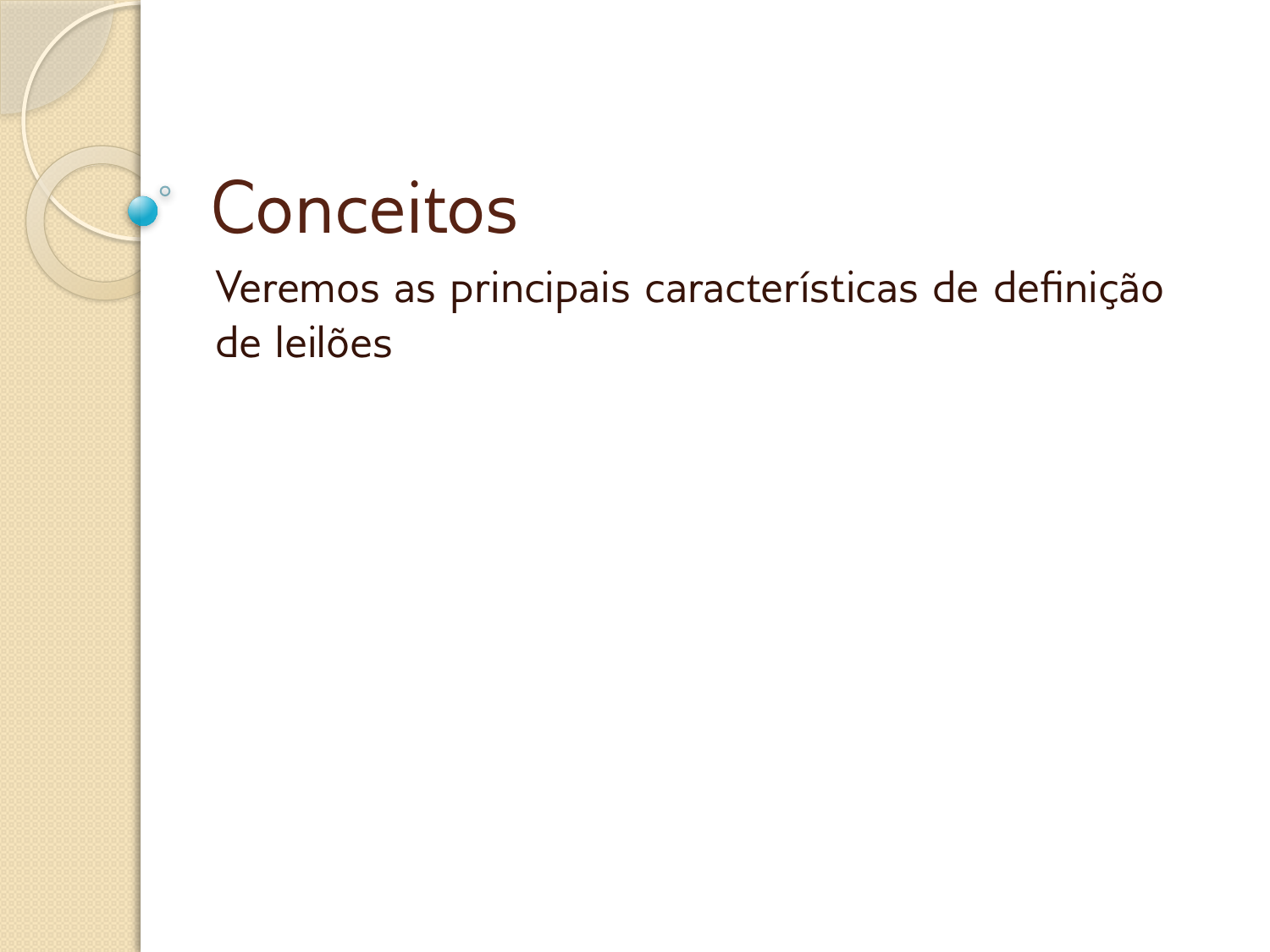

# Conceitos
Veremos as principais características de definição de leilões